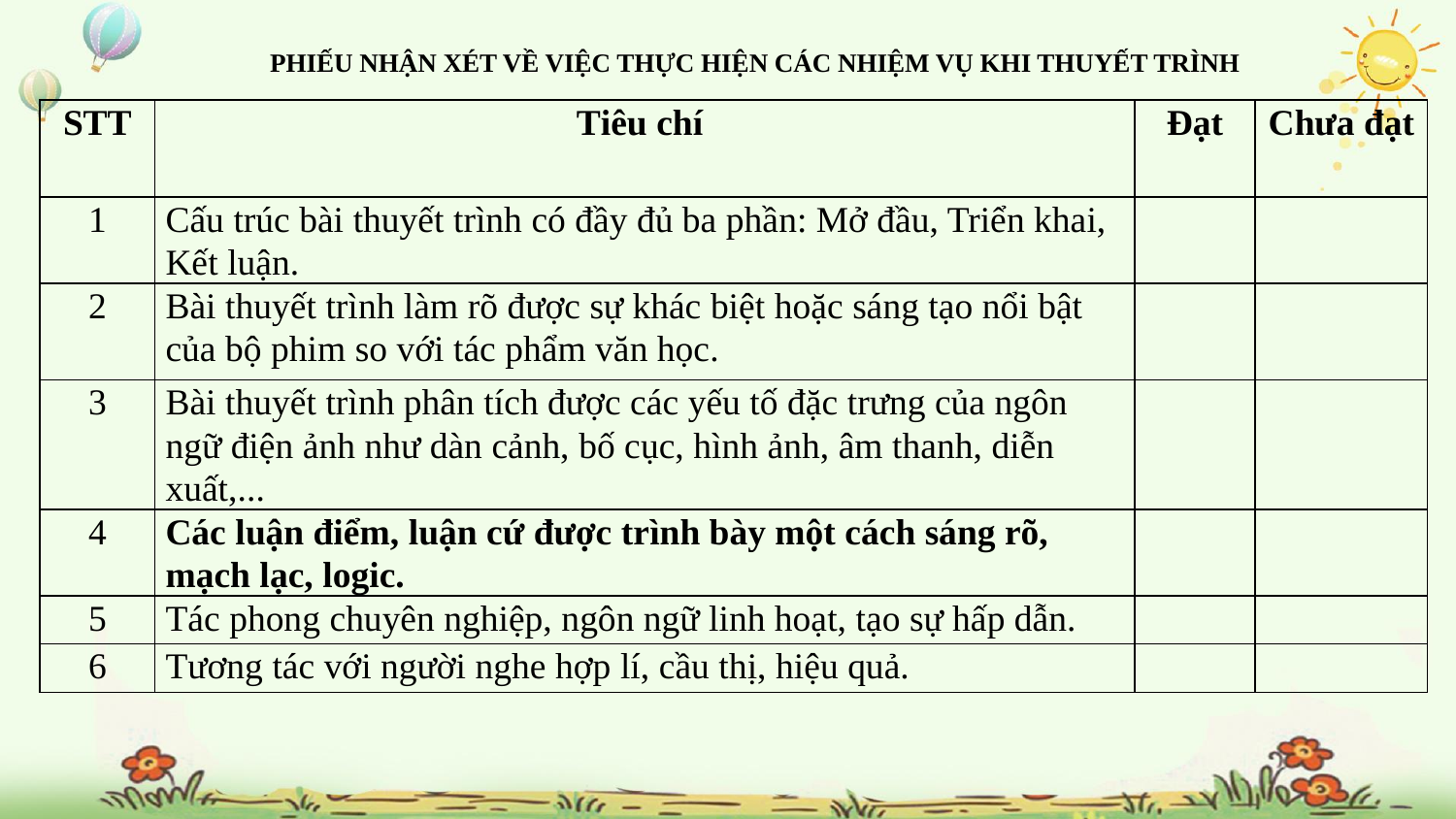

PHIẾU NHẬN XÉT VỀ VIỆC THỰC HIỆN CÁC NHIỆM VỤ KHI THUYẾT TRÌNH

| STT | Tiêu chí | Đạt | Chưa đạt |
| --- | --- | --- | --- |
| 1 | Cấu trúc bài thuyết trình có đầy đủ ba phần: Mở đầu, Triển khai, Kết luận. |  |  |
| 2 | Bài thuyết trình làm rõ được sự khác biệt hoặc sáng tạo nổi bật của bộ phim so với tác phẩm văn học. |  |  |
| 3 | Bài thuyết trình phân tích được các yếu tố đặc trưng của ngôn ngữ điện ảnh như dàn cảnh, bố cục, hình ảnh, âm thanh, diễn xuất,... |  |  |
| 4 | Các luận điểm, luận cứ được trình bày một cách sáng rõ, mạch lạc, logic. |  |  |
| 5 | Tác phong chuyên nghiệp, ngôn ngữ linh hoạt, tạo sự hấp dẫn. |  |  |
| 6 | Tương tác với người nghe hợp lí, cầu thị, hiệu quả. |  |  |